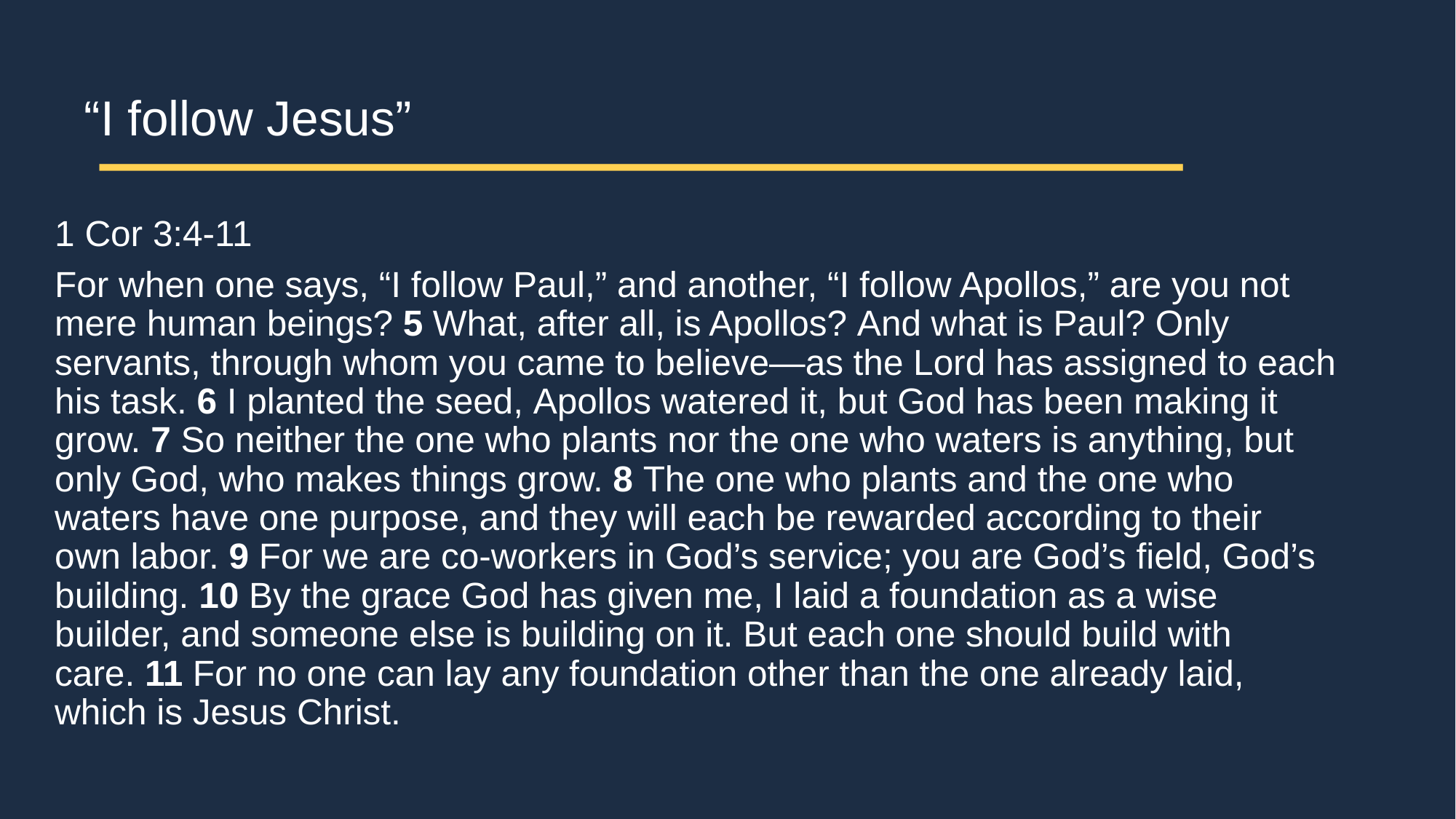

# “I follow Jesus”

1 Cor 3:4-11
For when one says, “I follow Paul,” and another, “I follow Apollos,” are you not mere human beings? 5 What, after all, is Apollos? And what is Paul? Only servants, through whom you came to believe—as the Lord has assigned to each his task. 6 I planted the seed, Apollos watered it, but God has been making it grow. 7 So neither the one who plants nor the one who waters is anything, but only God, who makes things grow. 8 The one who plants and the one who waters have one purpose, and they will each be rewarded according to their own labor. 9 For we are co-workers in God’s service; you are God’s field, God’s building. 10 By the grace God has given me, I laid a foundation as a wise builder, and someone else is building on it. But each one should build with care. 11 For no one can lay any foundation other than the one already laid, which is Jesus Christ.